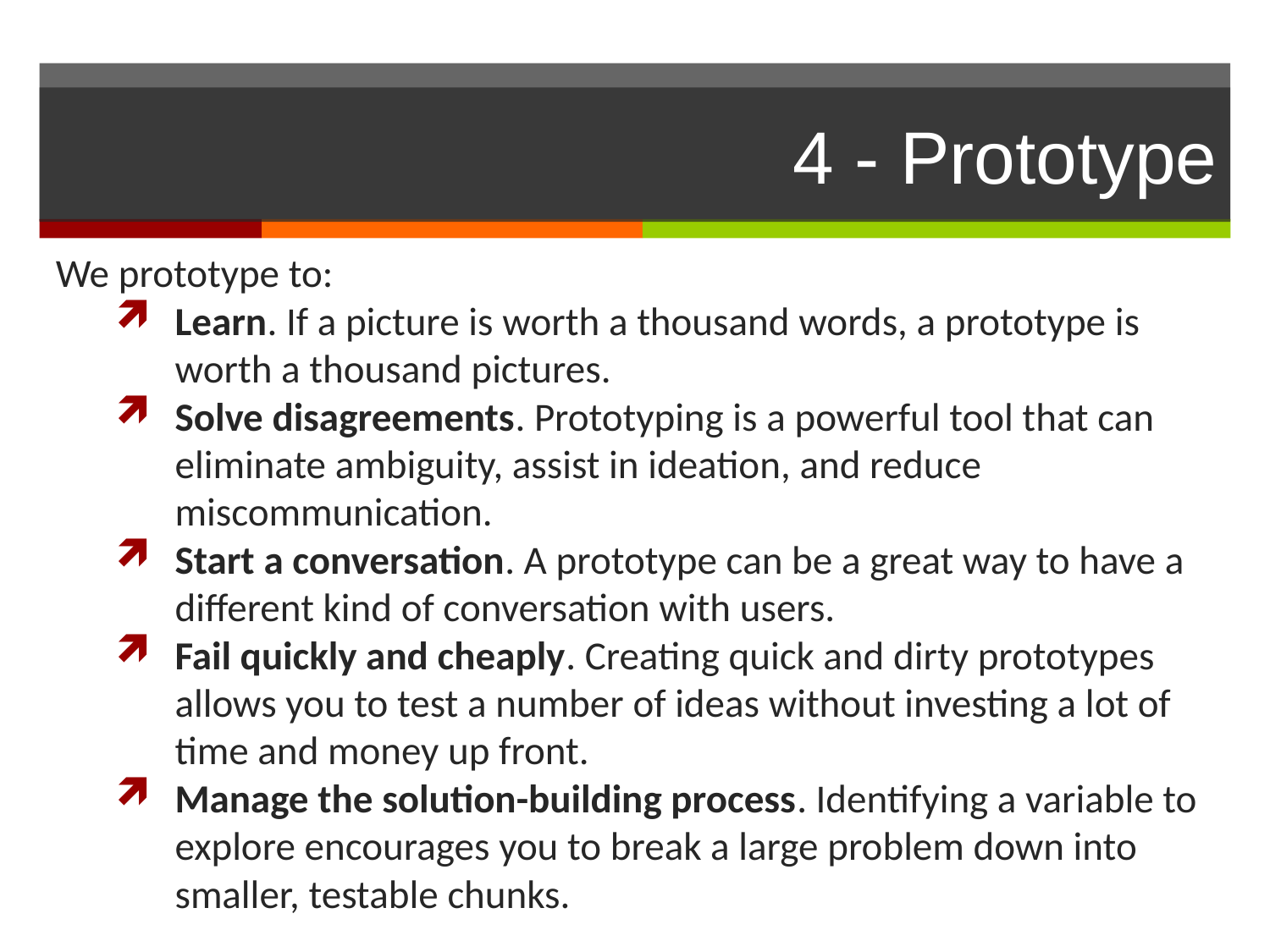

# 4 - Prototype
We prototype to:
Learn. If a picture is worth a thousand words, a prototype is worth a thousand pictures.
Solve disagreements. Prototyping is a powerful tool that can eliminate ambiguity, assist in ideation, and reduce miscommunication.
Start a conversation. A prototype can be a great way to have a different kind of conversation with users.
Fail quickly and cheaply. Creating quick and dirty prototypes allows you to test a number of ideas without investing a lot of time and money up front.
Manage the solution-building process. Identifying a variable to explore encourages you to break a large problem down into smaller, testable chunks.